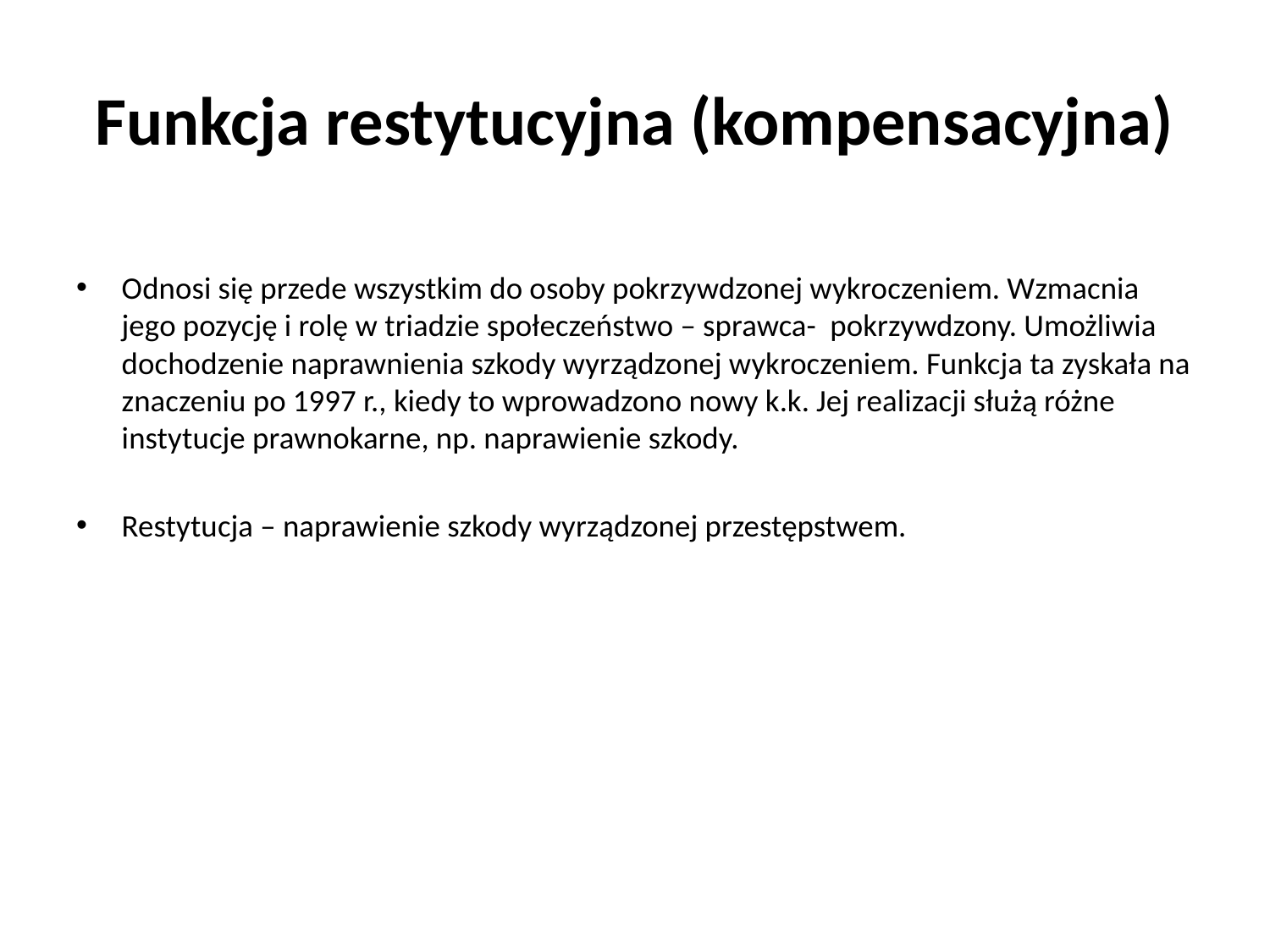

# Funkcja restytucyjna (kompensacyjna)
Odnosi się przede wszystkim do osoby pokrzywdzonej wykroczeniem. Wzmacnia jego pozycję i rolę w triadzie społeczeństwo – sprawca-  pokrzywdzony. Umożliwia dochodzenie naprawnienia szkody wyrządzonej wykroczeniem. Funkcja ta zyskała na znaczeniu po 1997 r., kiedy to wprowadzono nowy k.k. Jej realizacji służą różne instytucje prawnokarne, np. naprawienie szkody.

Restytucja – naprawienie szkody wyrządzonej przestępstwem.